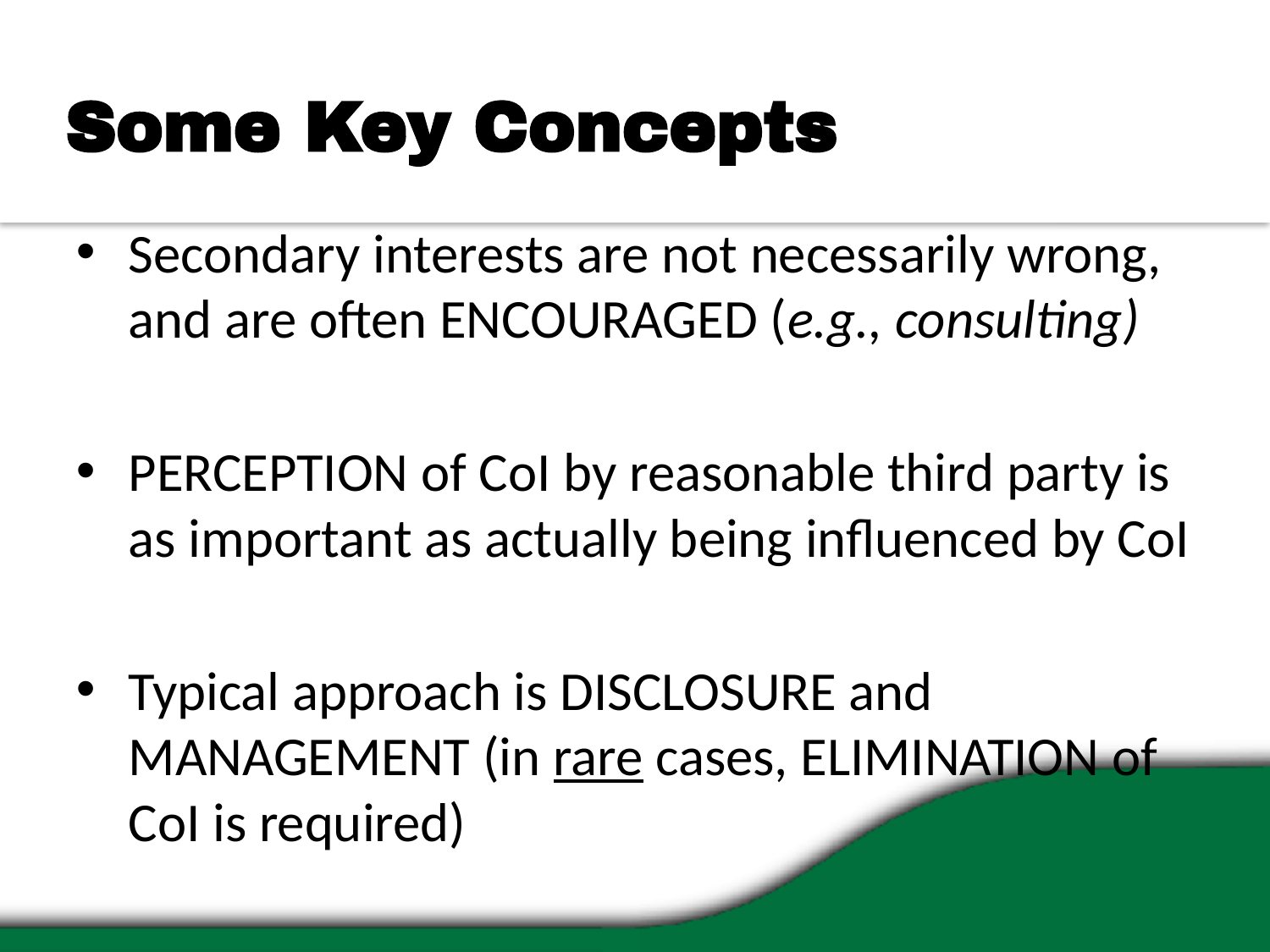

# Some Key Concepts
Secondary interests are not necessarily wrong, and are often ENCOURAGED (e.g., consulting)

PERCEPTION of CoI by reasonable third party is as important as actually being influenced by CoI

Typical approach is DISCLOSURE and MANAGEMENT (in rare cases, ELIMINATION of CoI is required)